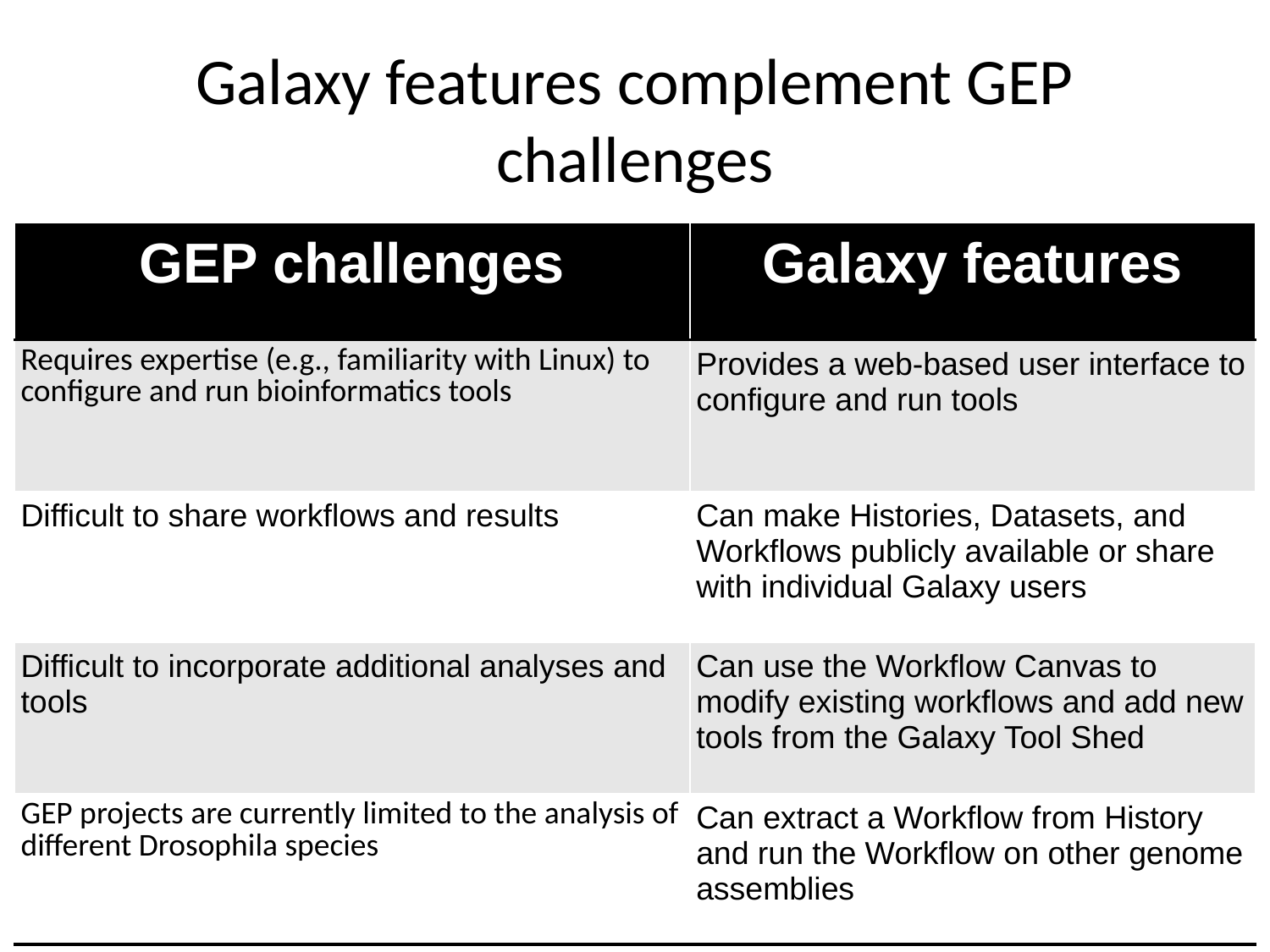

# Galaxy features complement GEP challenges
| GEP challenges | Galaxy features |
| --- | --- |
| Requires expertise (e.g., familiarity with Linux) to configure and run bioinformatics tools | Provides a web-based user interface to configure and run tools |
| Difficult to share workflows and results | Can make Histories, Datasets, and Workflows publicly available or share with individual Galaxy users |
| Difficult to incorporate additional analyses and tools | Can use the Workflow Canvas to modify existing workflows and add new tools from the Galaxy Tool Shed |
| GEP projects are currently limited to the analysis of different Drosophila species | Can extract a Workflow from History and run the Workflow on other genome assemblies |